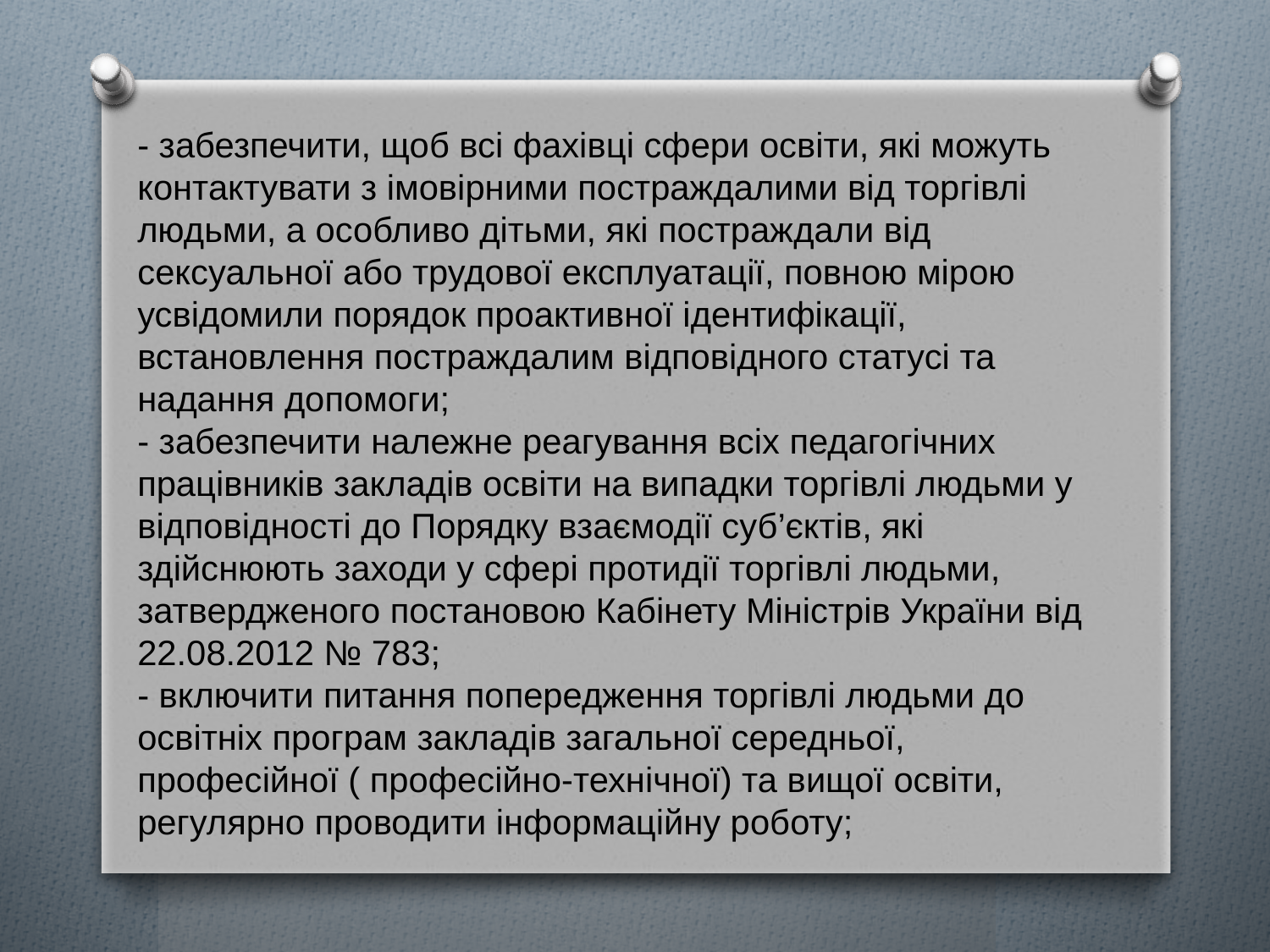

- забезпечити, щоб всі фахівці сфери освіти, які можуть контактувати з імовірними постраждалими від торгівлі людьми, а особливо дітьми, які постраждали від сексуальної або трудової експлуатації, повною мірою усвідомили порядок проактивної ідентифікації, встановлення постраждалим відповідного статусі та надання допомоги;
- забезпечити належне реагування всіх педагогічних працівників закладів освіти на випадки торгівлі людьми у відповідності до Порядку взаємодії суб’єктів, які здійснюють заходи у сфері протидії торгівлі людьми, затвердженого постановою Кабінету Міністрів України від 22.08.2012 № 783;
- включити питання попередження торгівлі людьми до освітніх програм закладів загальної середньої, професійної ( професійно-технічної) та вищої освіти, регулярно проводити інформаційну роботу;